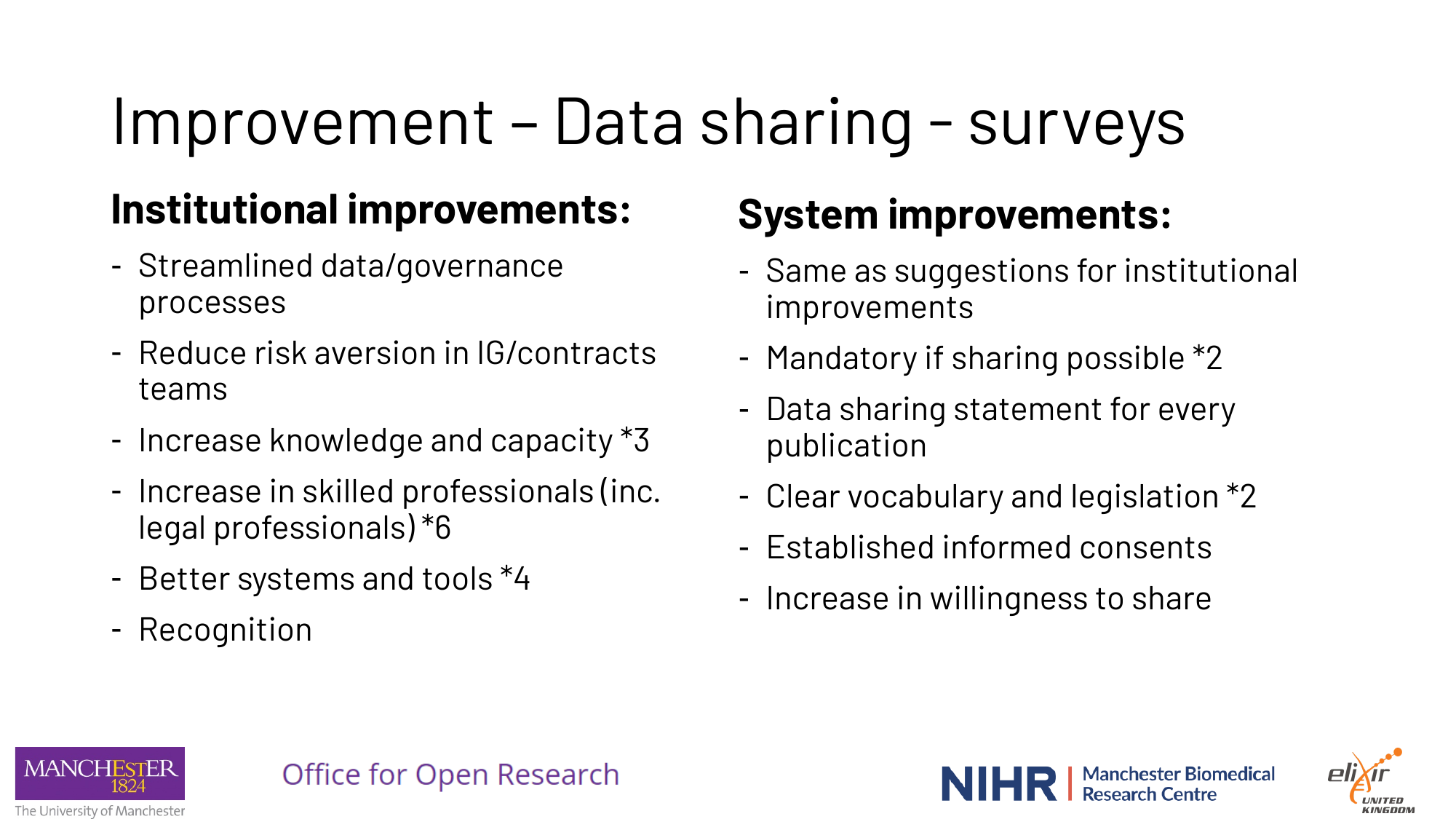

# Improvement – Data sharing - surveys
Institutional improvements:
Streamlined data/governance processes
Reduce risk aversion in IG/contracts teams
Increase knowledge and capacity *3
Increase in skilled professionals (inc. legal professionals) *6
Better systems and tools *4
Recognition
System improvements:
Same as suggestions for institutional improvements
Mandatory if sharing possible *2
Data sharing statement for every publication
Clear vocabulary and legislation *2
Established informed consents
Increase in willingness to share